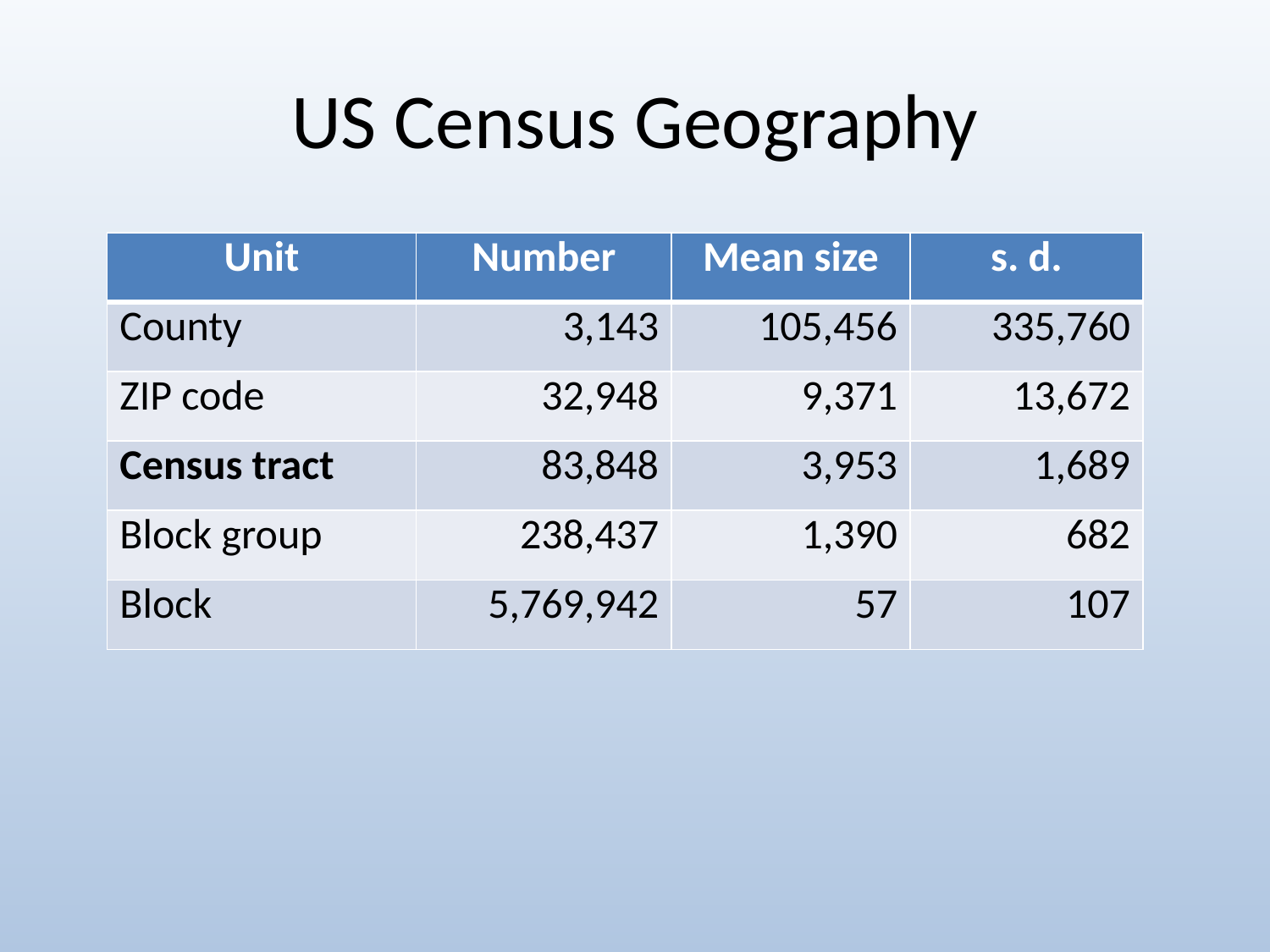

# US Census Geography
| Unit | Number | Mean size | s. d. |
| --- | --- | --- | --- |
| County | 3,143 | 105,456 | 335,760 |
| ZIP code | 32,948 | 9,371 | 13,672 |
| Census tract | 83,848 | 3,953 | 1,689 |
| Block group | 238,437 | 1,390 | 682 |
| Block | 5,769,942 | 57 | 107 |